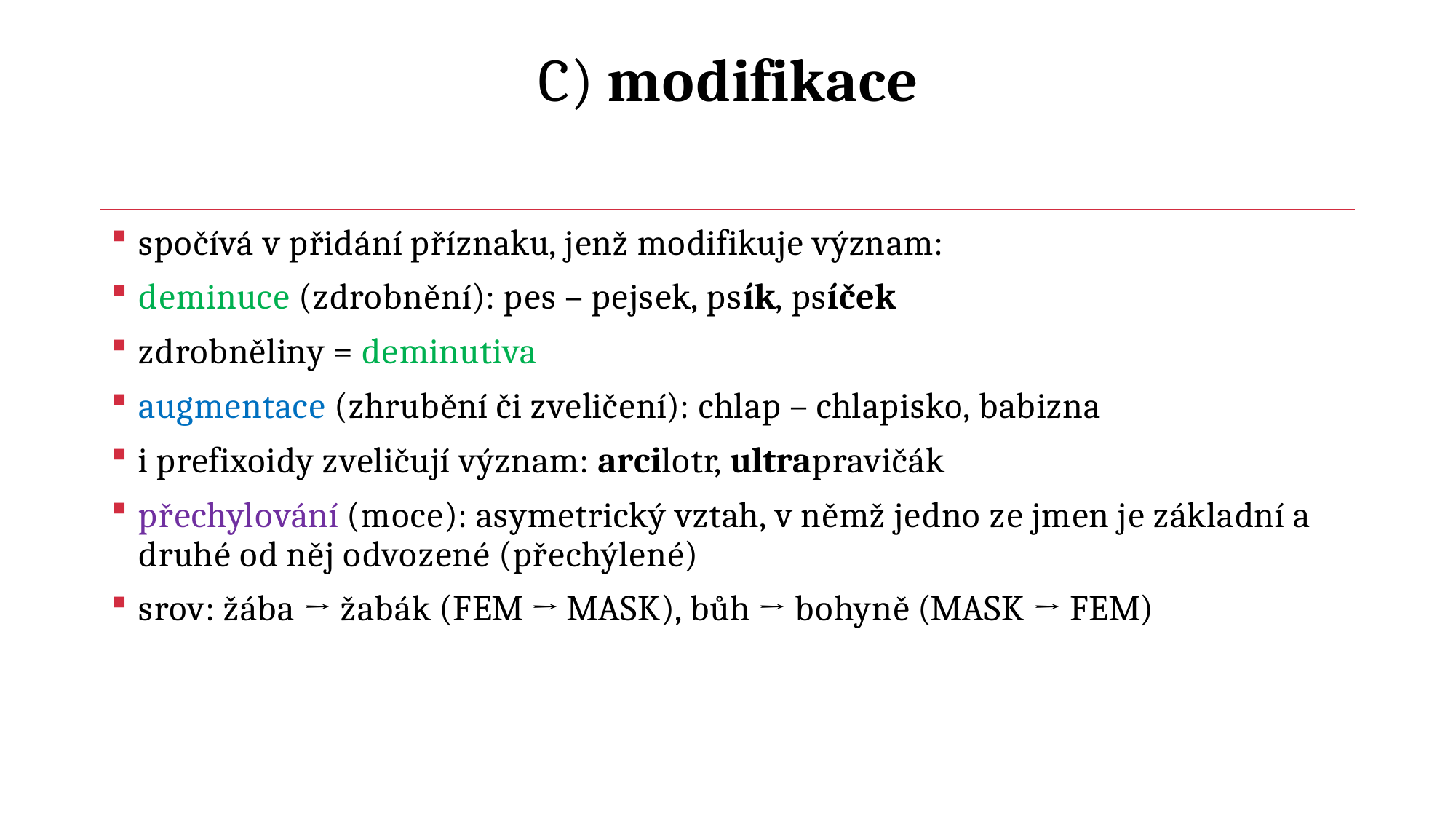

# C) modifikace
spočívá v přidání příznaku, jenž modifikuje význam:
deminuce (zdrobnění): pes – pejsek, psík, psíček
zdrobněliny = deminutiva
augmentace (zhrubění či zveličení): chlap – chlapisko, babizna
i prefixoidy zveličují význam: arcilotr, ultrapravičák
přechylování (moce): asymetrický vztah, v němž jedno ze jmen je základní a druhé od něj odvozené (přechýlené)
srov: žába → žabák (FEM → MASK), bůh → bohyně (MASK → FEM)